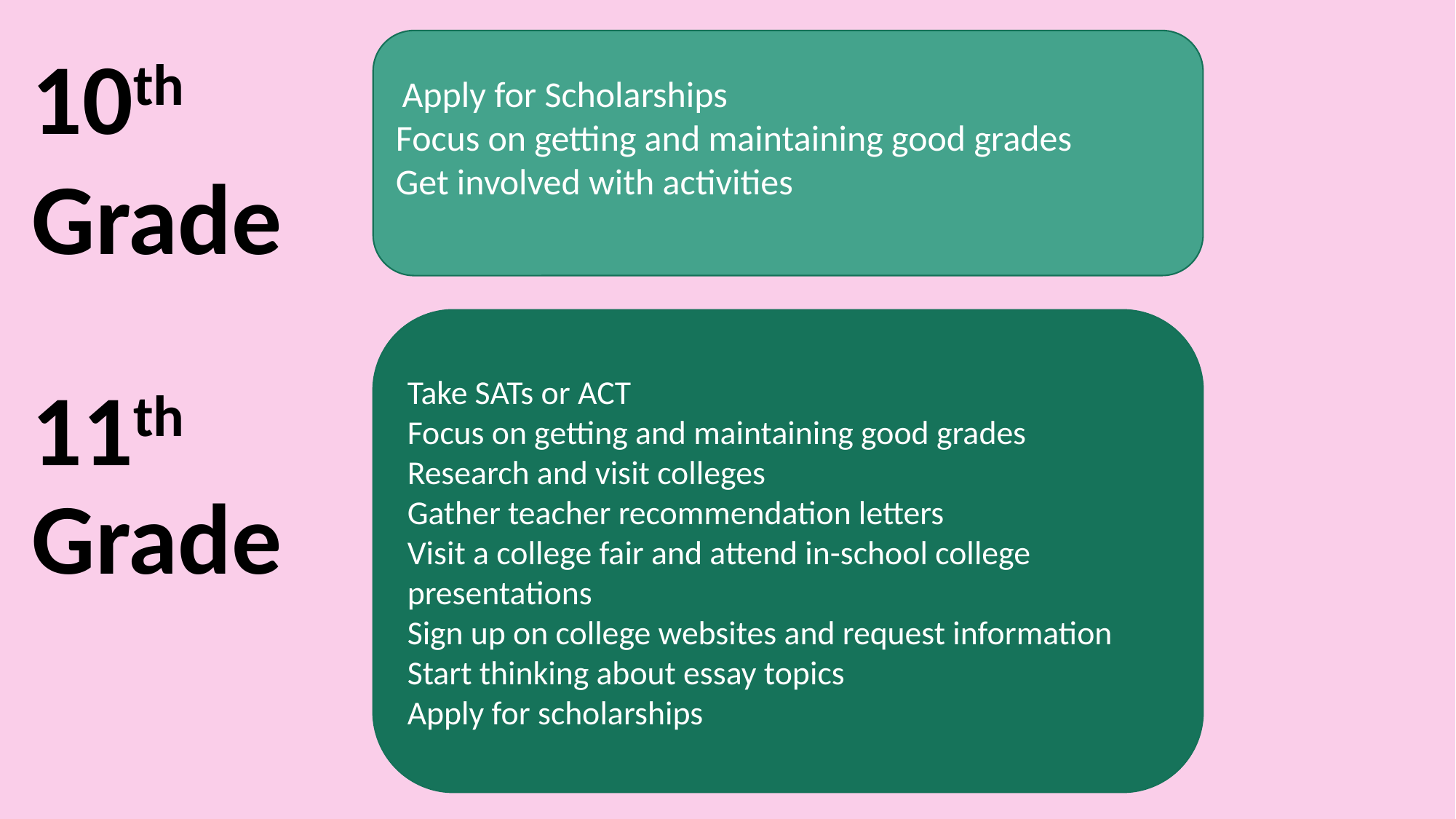

10th
Grade

11th
Grade

 Apply for Scholarships
Focus on getting and maintaining good grades
Get involved with activities

Take SATs or ACT
Focus on getting and maintaining good grades
Research and visit colleges
Gather teacher recommendation letters
Visit a college fair and attend in-school college presentations
Sign up on college websites and request information
Start thinking about essay topics
Apply for scholarships